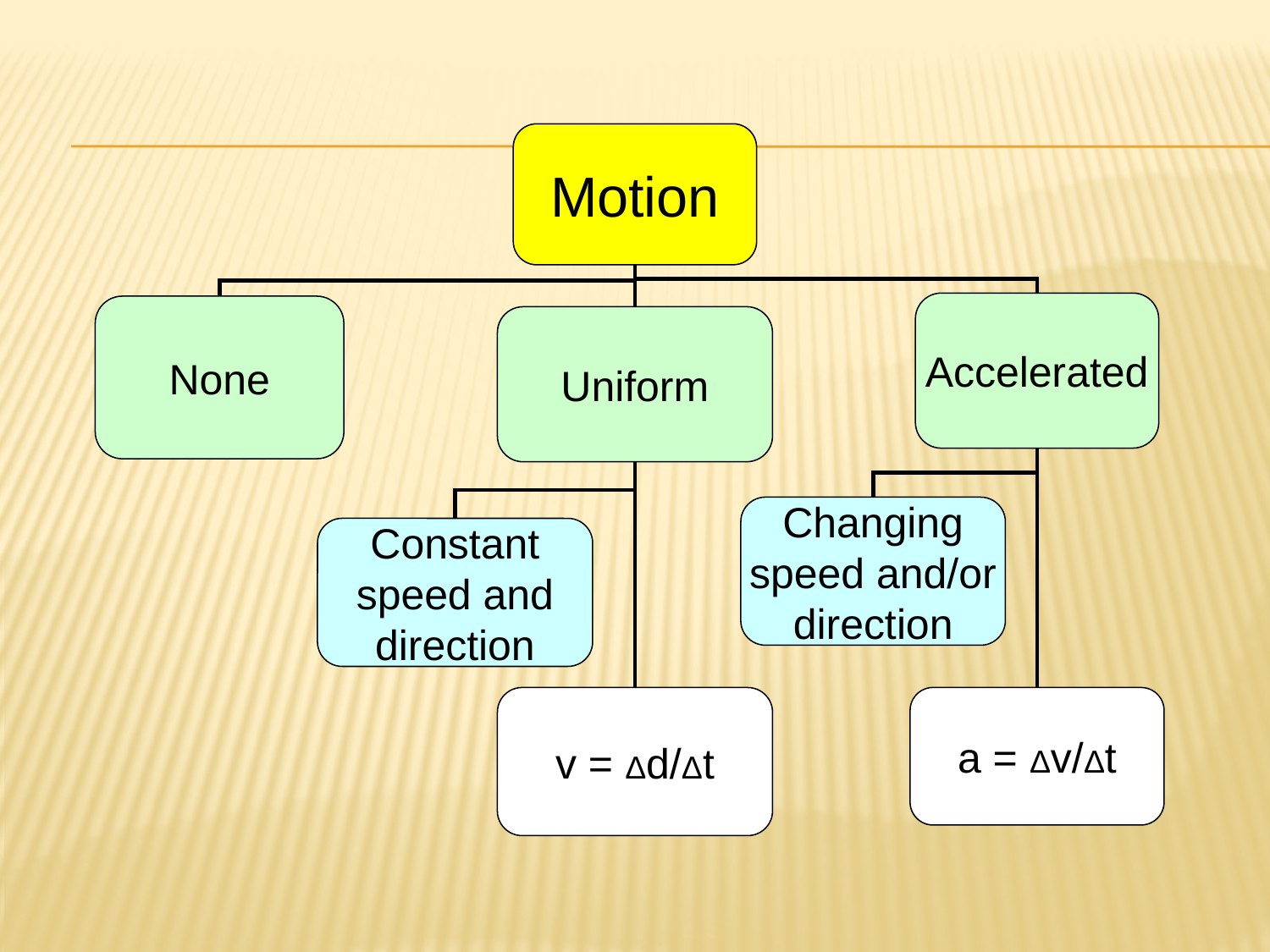

Motion
Accelerated
None
Uniform
Changing
speed and/or
direction
Constant
speed and
direction
v = Δd/Δt
a = Δv/Δt